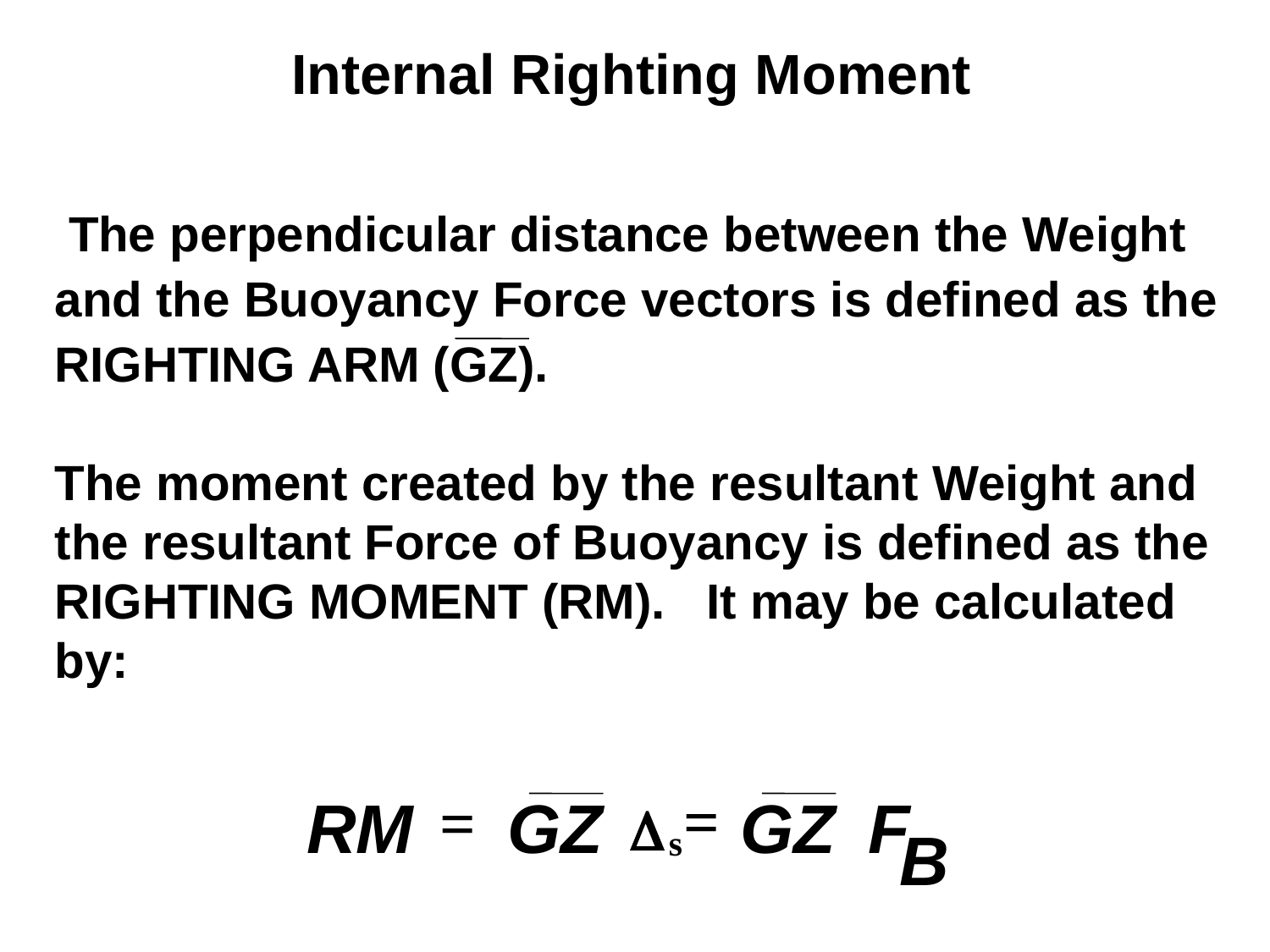

Internal Righting Moment
 The perpendicular distance between the Weight and the Buoyancy Force vectors is defined as the RIGHTING ARM (GZ).

The moment created by the resultant Weight and the resultant Force of Buoyancy is defined as the RIGHTING MOMENT (RM).   It may be calculated by:

=
=
RM
GZ
GZ
F
Δ

s
B